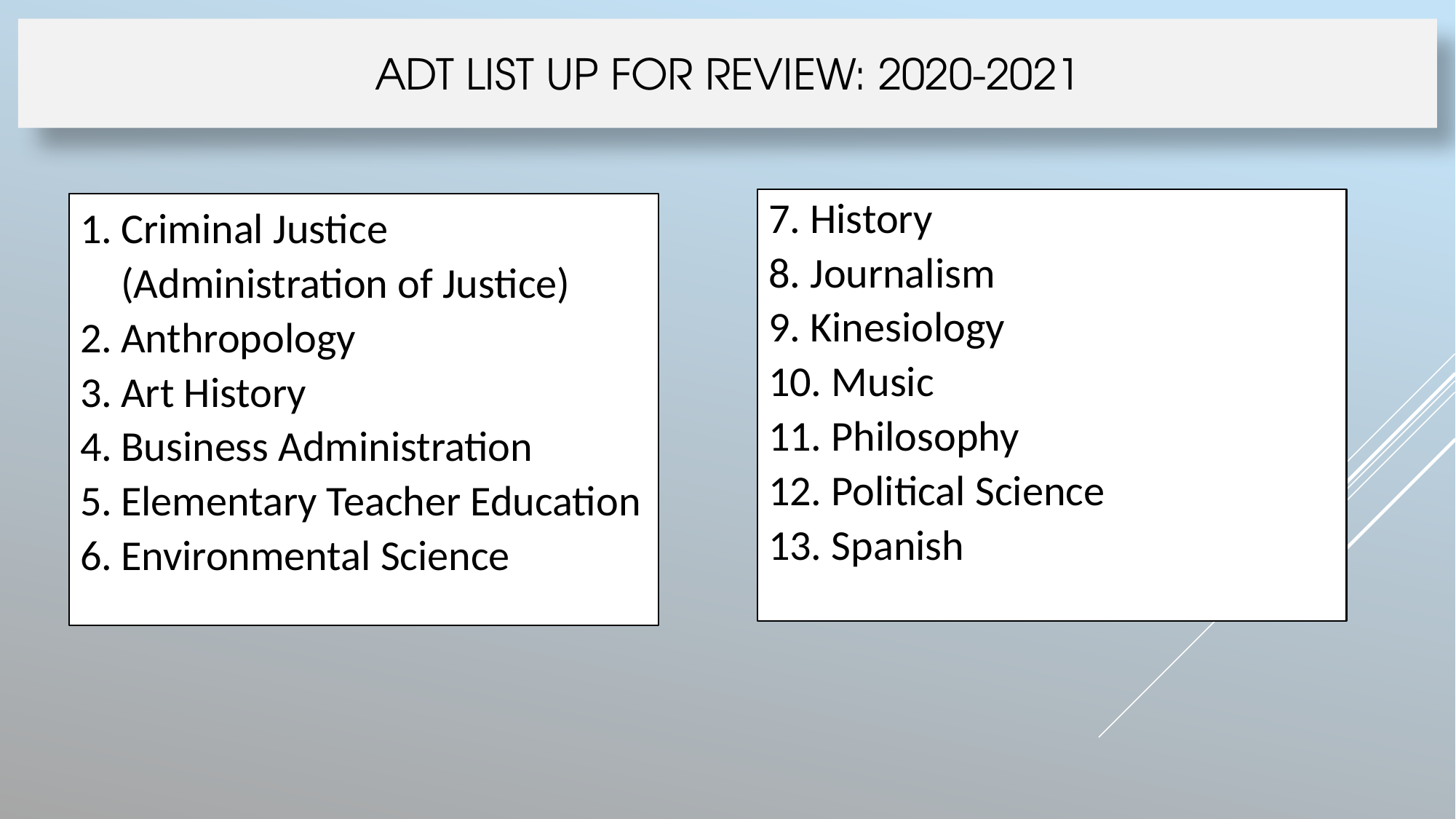

# adt list up for review: 2020-2021
7. History
8. Journalism
9. Kinesiology
10. Music
11. Philosophy
12. Political Science
13. Spanish

Criminal Justice (Administration of Justice)
Anthropology
Art History
Business Administration
Elementary Teacher Education
Environmental Science